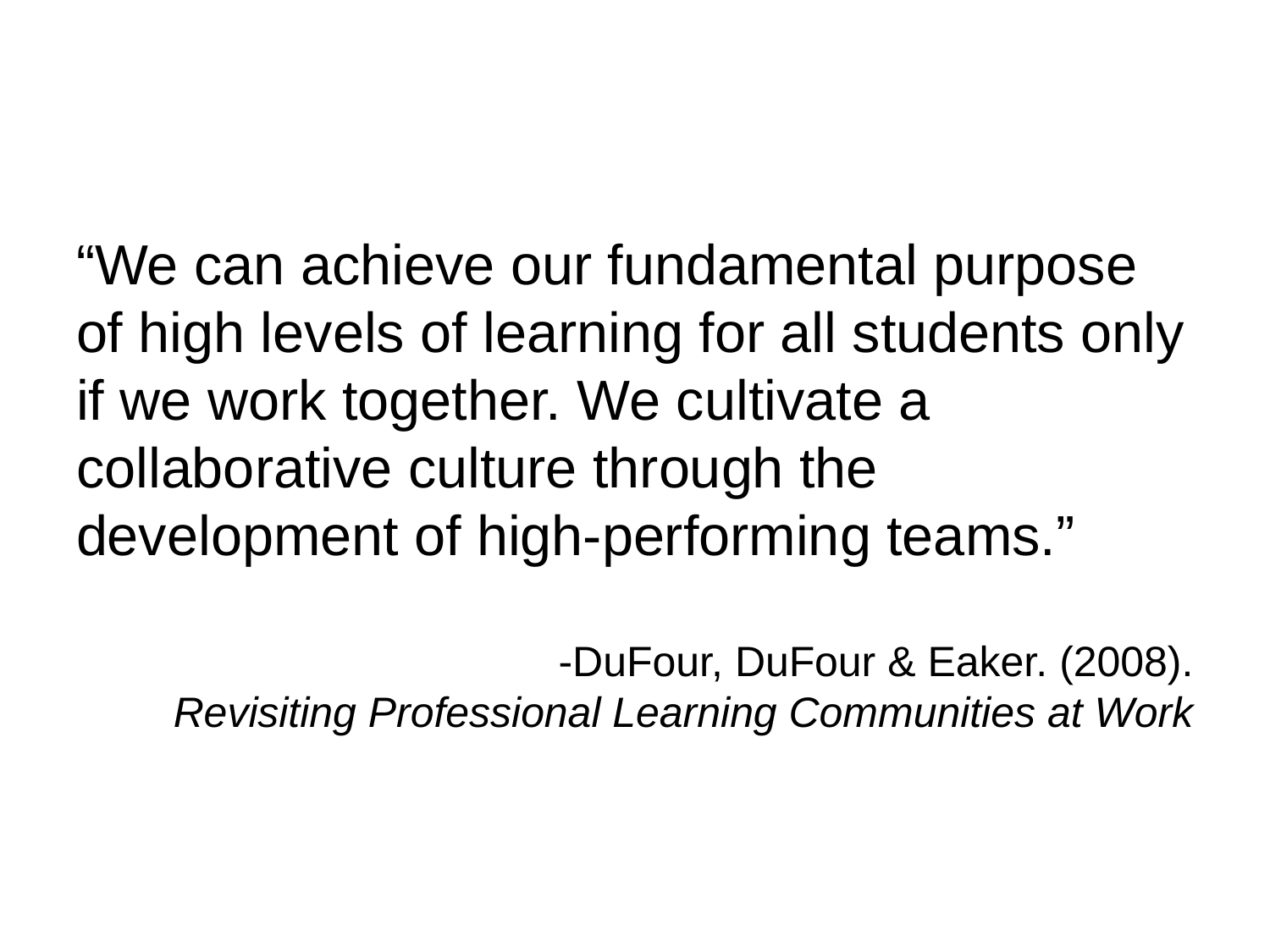

“We can achieve our fundamental purpose of high levels of learning for all students only if we work together. We cultivate a collaborative culture through the development of high-performing teams.”

-DuFour, DuFour & Eaker. (2008).
Revisiting Professional Learning Communities at Work